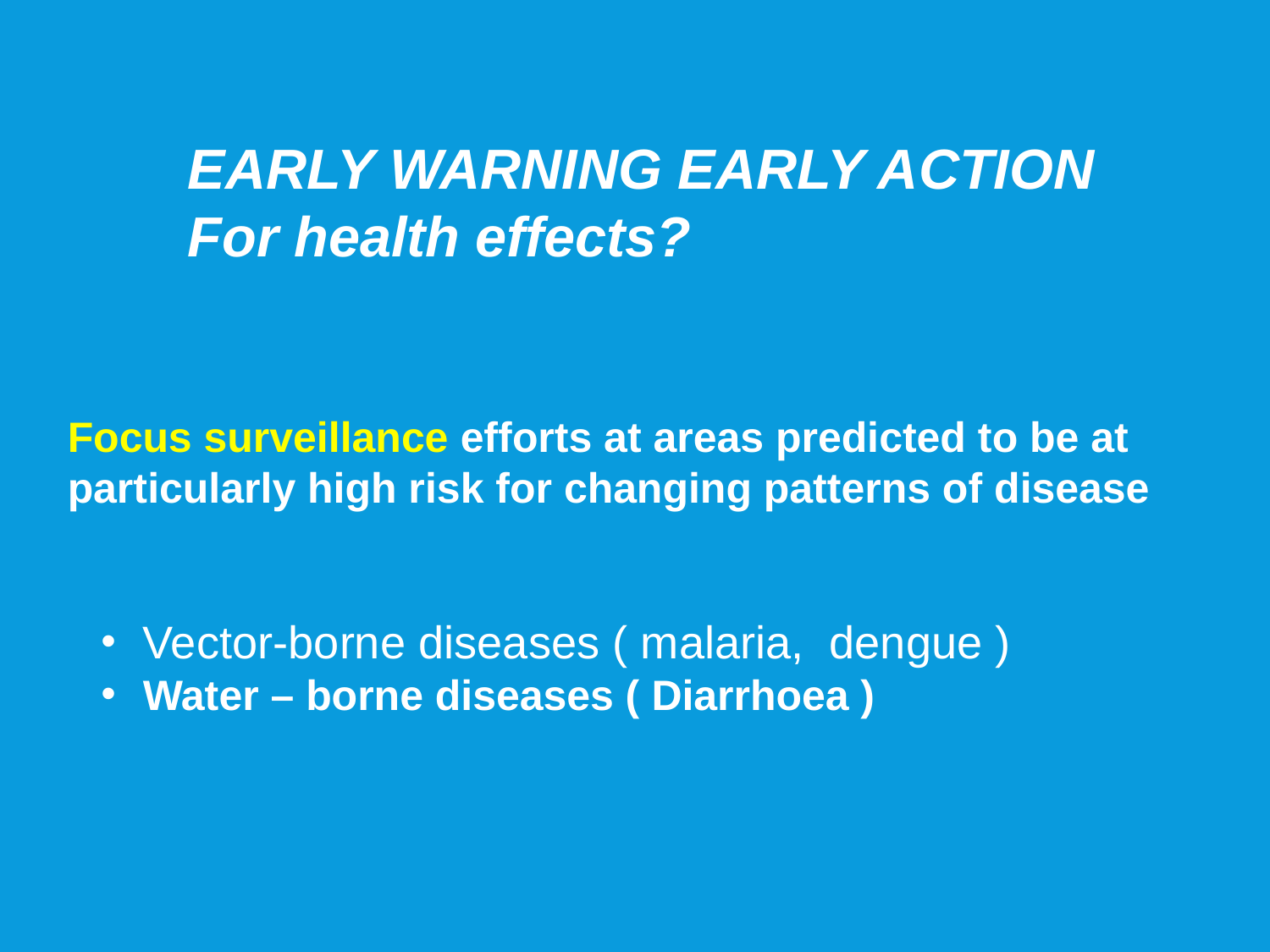

EARLY WARNING EARLY ACTION
For health effects?

Focus surveillance efforts at areas predicted to be at particularly high risk for changing patterns of disease

 Vector-borne diseases ( malaria,  dengue )
 Water – borne diseases ( Diarrhoea )